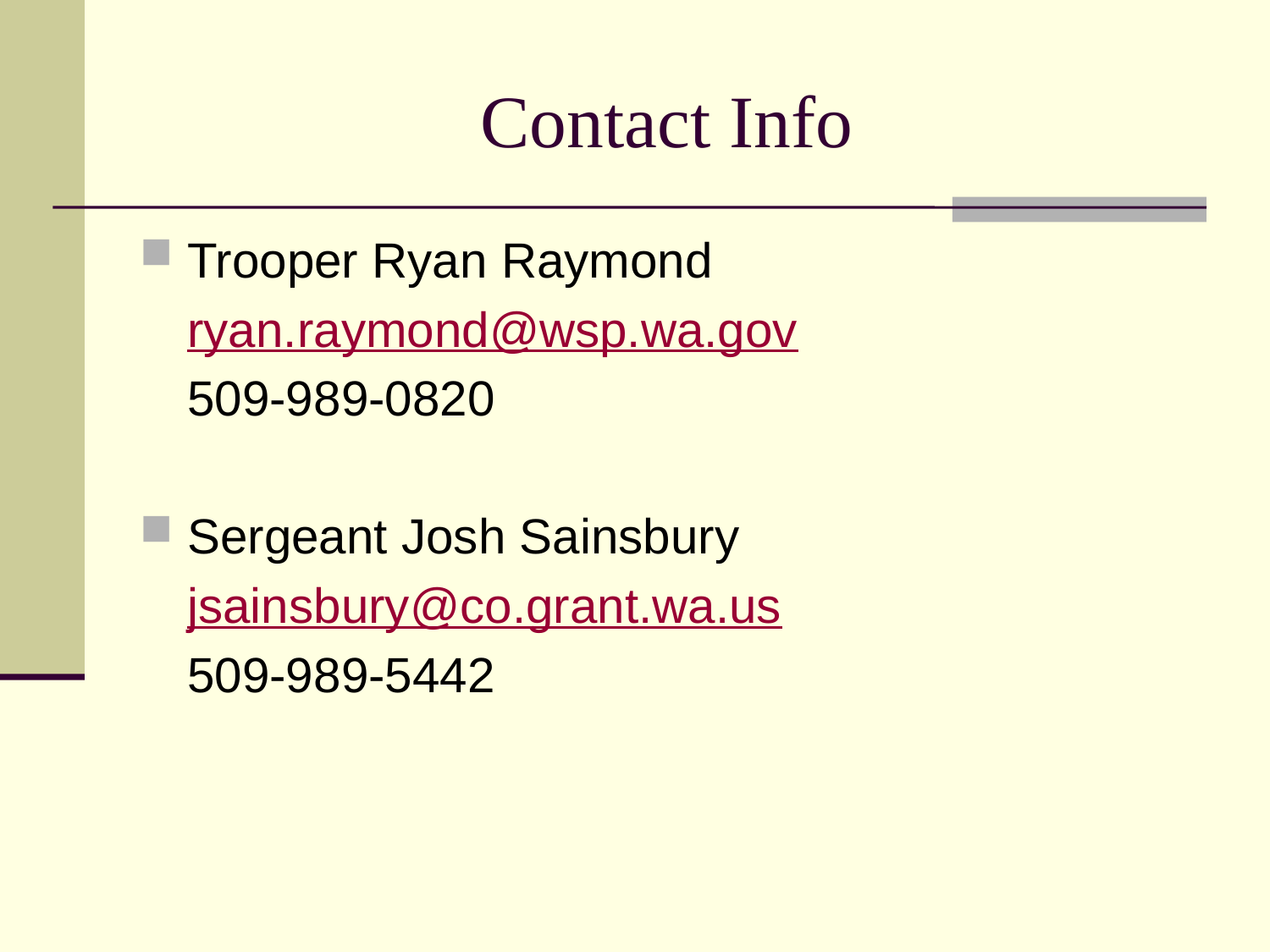

# Contact Info
Trooper Ryan Raymond
	ryan.raymond@wsp.wa.gov
	509-989-0820

Sergeant Josh Sainsbury
	jsainsbury@co.grant.wa.us
	509-989-5442